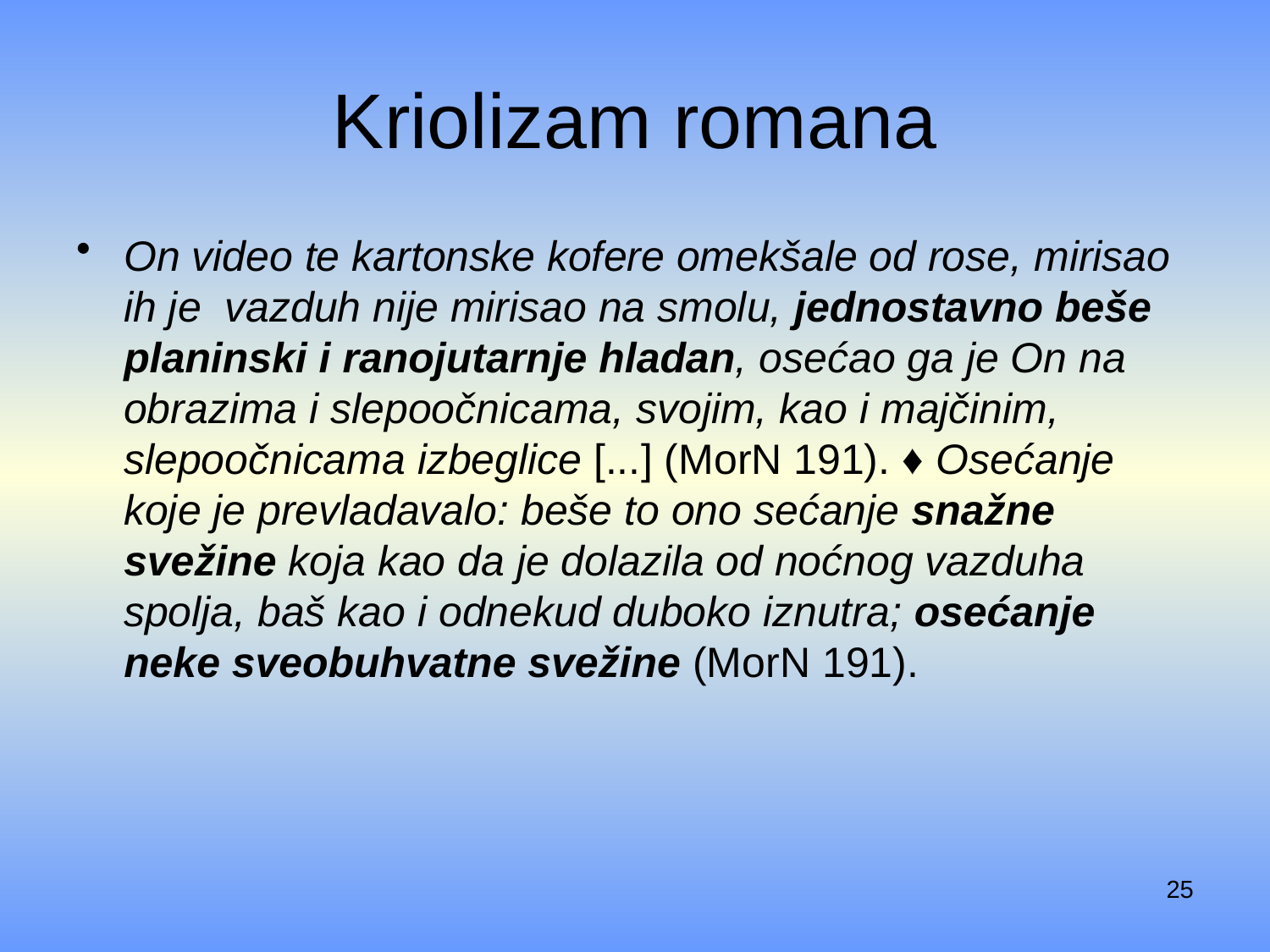

# Kriolizam romana
On video te kartonske kofere omekšale od rose, mirisao ih je  vazduh nije mirisao na smolu, jednostavno beše planinski i ranojutarnje hladan, osećao ga je On na obrazima i slepoočnicama, svojim, kao i majčinim, slepoočnicama izbeglice [...] (MorN 191). ♦ Osećanje koje je prevladavalo: beše to ono sećanje snažne svežine koja kao da je dolazila od noćnog vazduha spolja, baš kao i odnekud duboko iznutra; osećanje neke sveobuhvatne svežine (MorN 191).
25